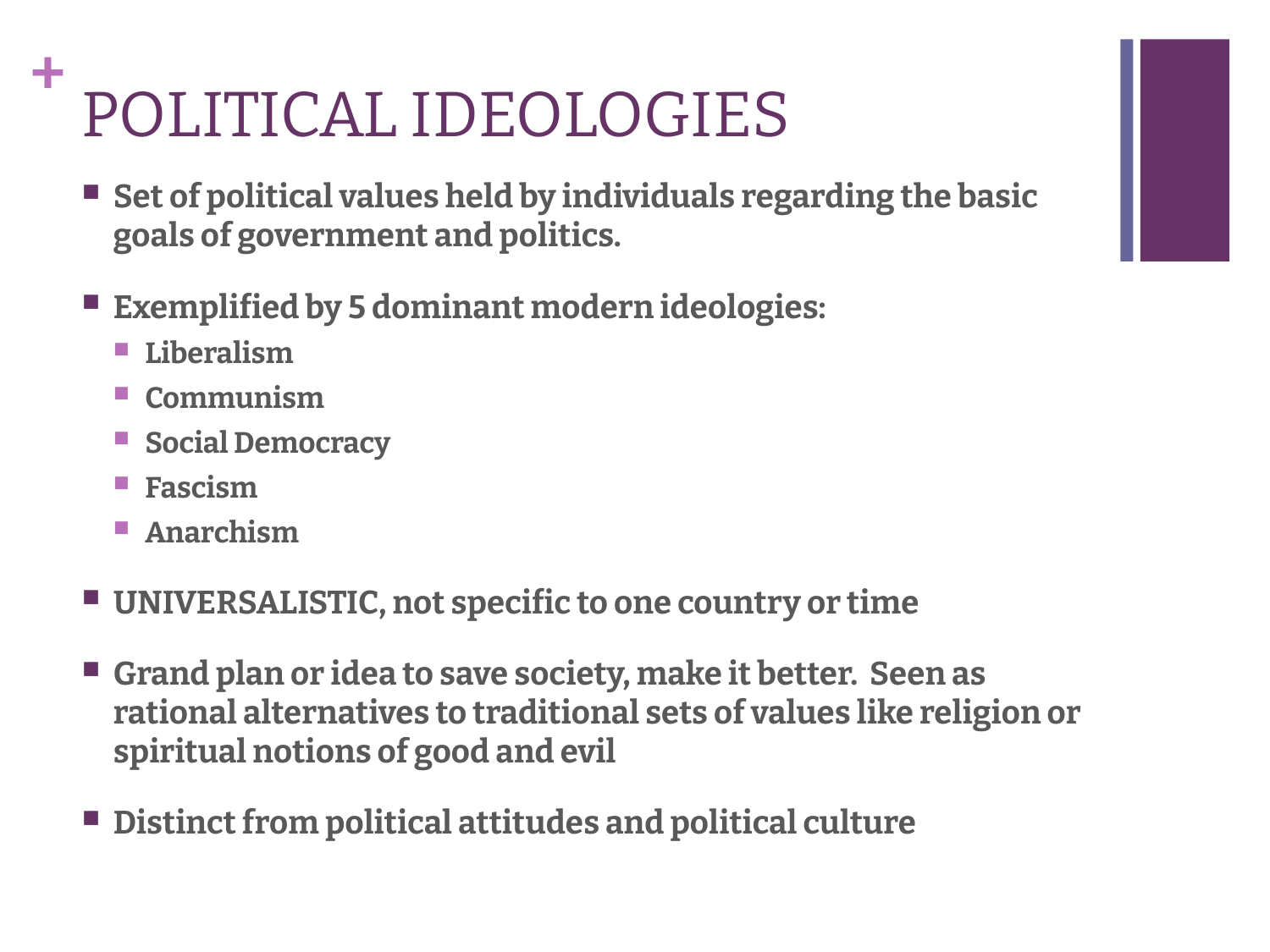

# POLITICAL IDEOLOGIES
Set of political values held by individuals regarding the basic goals of government and politics.
Exemplified by 5 dominant modern ideologies:
Liberalism
Communism
Social Democracy
Fascism
Anarchism
UNIVERSALISTIC, not specific to one country or time
Grand plan or idea to save society, make it better.  Seen as rational alternatives to traditional sets of values like religion or spiritual notions of good and evil
Distinct from political attitudes and political culture